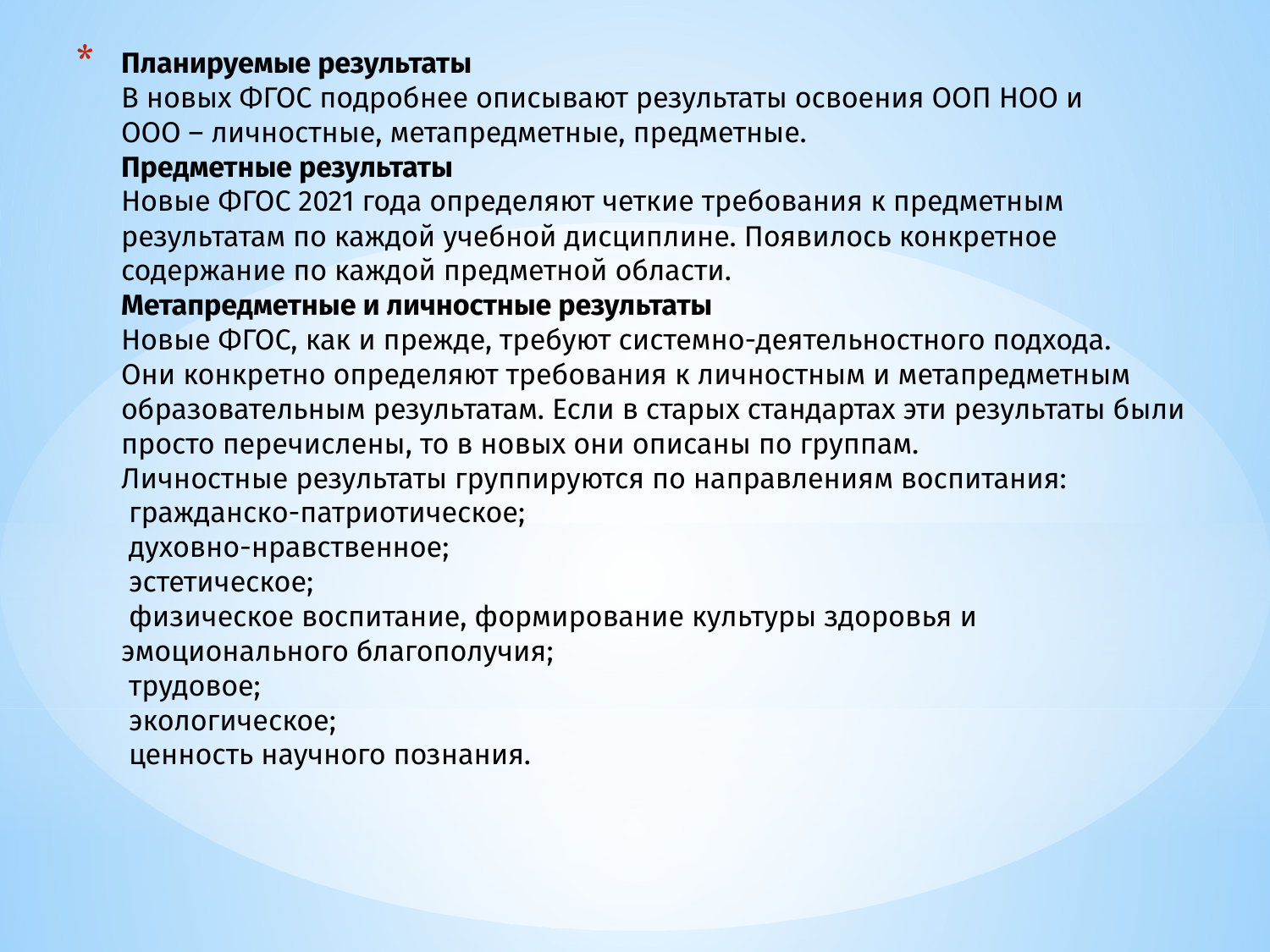

# Планируемые результаты В новых ФГОС подробнее описывают результаты освоения ООП НОО и ООО – личностные, метапредметные, предметные. Предметные результаты Новые ФГОС 2021 года определяют четкие требования к предметным результатам по каждой учебной дисциплине. Появилось конкретное содержание по каждой предметной области. Метапредметные и личностные результаты Новые ФГОС, как и прежде, требуют системно-деятельностного подхода. Они конкретно определяют требования к личностным и метапредметным образовательным результатам. Если в старых стандартах эти результаты были просто перечислены, то в новых они описаны по группам. Личностные результаты группируются по направлениям воспитания: гражданско-патриотическое; духовно-нравственное; эстетическое; физическое воспитание, формирование культуры здоровья и эмоционального благополучия; трудовое; экологическое; ценность научного познания.